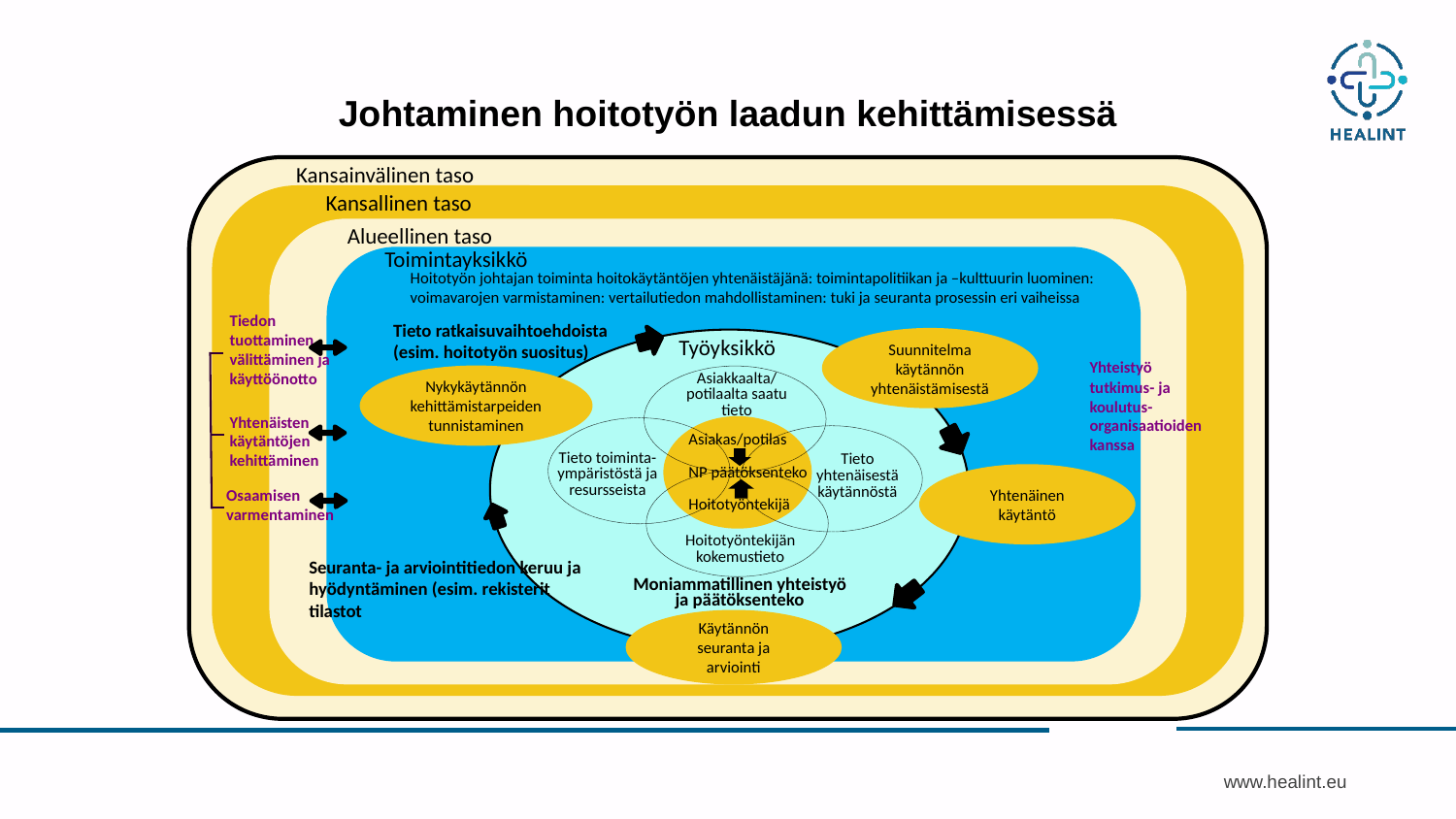

# Johtaminen hoitotyön laadun kehittämisessä
Kansainvälinen taso

Kansallinen taso
Alueellinen taso
Toimintayksikkö
Hoitotyön johtajan toiminta hoitokäytäntöjen yhtenäistäjänä: toimintapolitiikan ja –kulttuurin luominen: voimavarojen varmistaminen: vertailutiedon mahdollistaminen: tuki ja seuranta prosessin eri vaiheissa
Tiedon tuottaminen välittäminen ja käyttöönotto
Tieto ratkaisuvaihtoehdoista
(esim. hoitotyön suositus)
Työyksikkö
Suunnitelma käytännön yhtenäistämisestä

Yhteistyö tutkimus- ja koulutus-organisaatioiden kanssa
Asiakkaalta/
potilaalta saatu tieto
Nykykäytännön kehittämistarpeiden tunnistaminen

Yhtenäisten käytäntöjen kehittäminen

Asiakas/potilas

NP päätöksenteko

Hoitotyöntekijä

Tieto toiminta-ympäristöstä ja resursseista
Tieto yhtenäisestä käytännöstä

Yhtenäinen käytäntö

Osaamisen varmentaminen

Hoitotyöntekijän kokemustieto
Seuranta- ja arviointitiedon keruu ja hyödyntäminen (esim. rekisterit tilastot
Moniammatillinen yhteistyö ja päätöksenteko

Käytännön seuranta ja arviointi